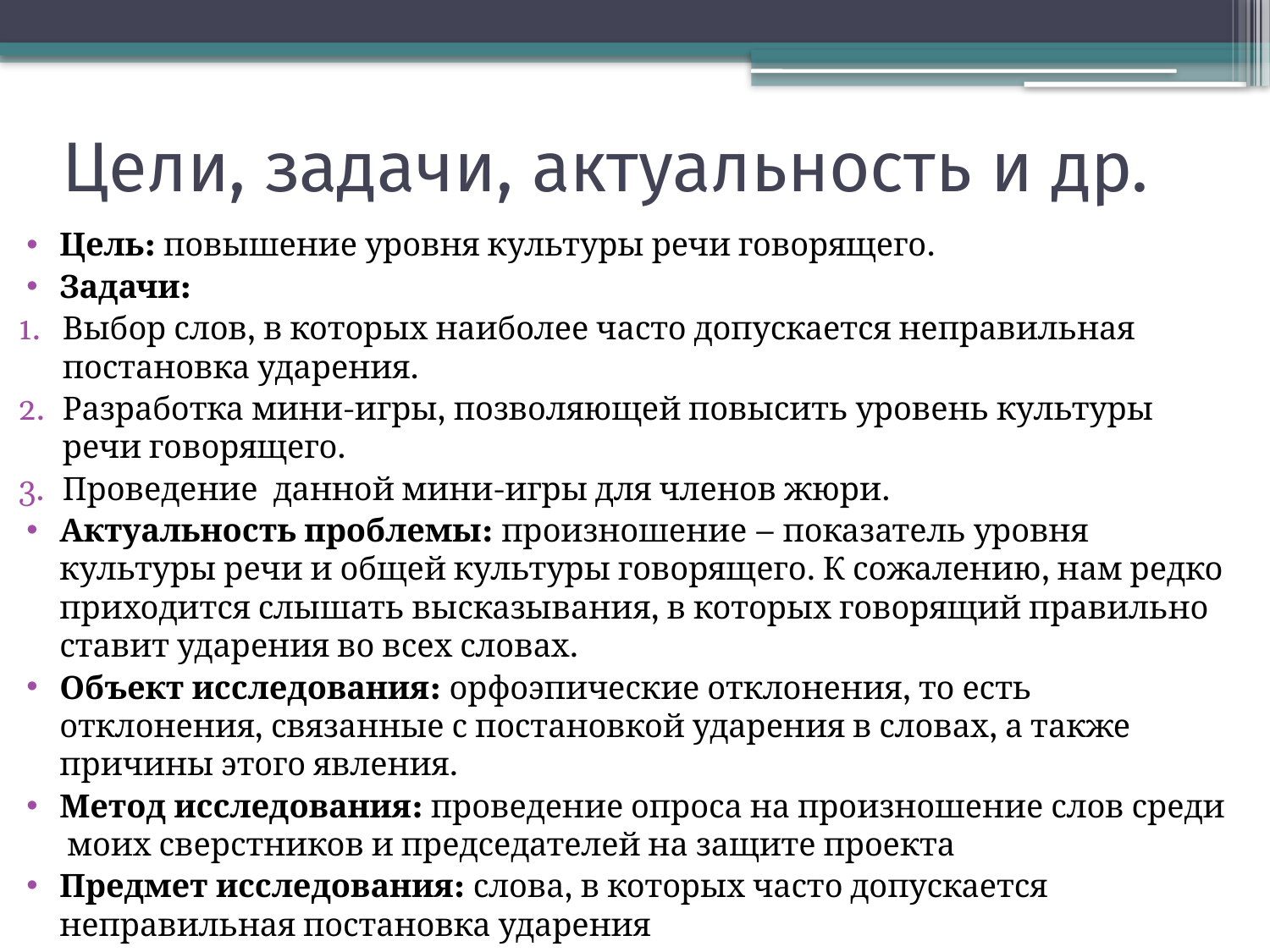

# Цели, задачи, актуальность и др.
Цель: повышение уровня культуры речи говорящего.
Задачи:
Выбор слов, в которых наиболее часто допускается неправильная постановка ударения.
Разработка мини-игры, позволяющей повысить уровень культуры речи говорящего.
Проведение  данной мини-игры для членов жюри.
Актуальность проблемы: произношение – показатель уровня культуры речи и общей культуры говорящего. К сожалению, нам редко приходится слышать высказывания, в которых говорящий правильно ставит ударения во всех словах.
Объект исследования: орфоэпические отклонения, то есть отклонения, связанные с постановкой ударения в словах, а также причины этого явления.
Метод исследования: проведение опроса на произношение слов среди  моих сверстников и председателей на защите проекта
Предмет исследования: слова, в которых часто допускается неправильная постановка ударения